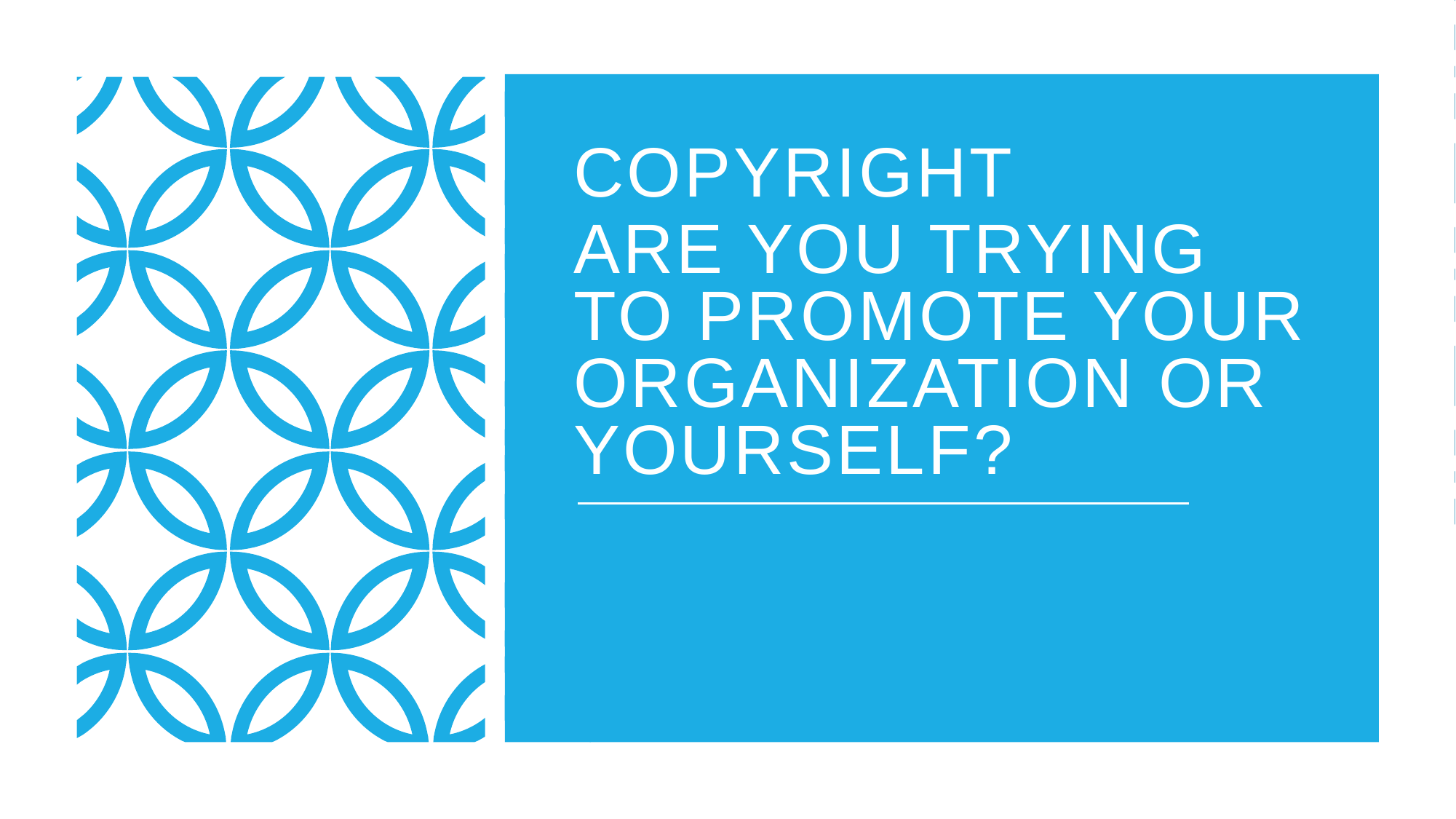

Copyright
Are you trying to promote your organization or yourself?